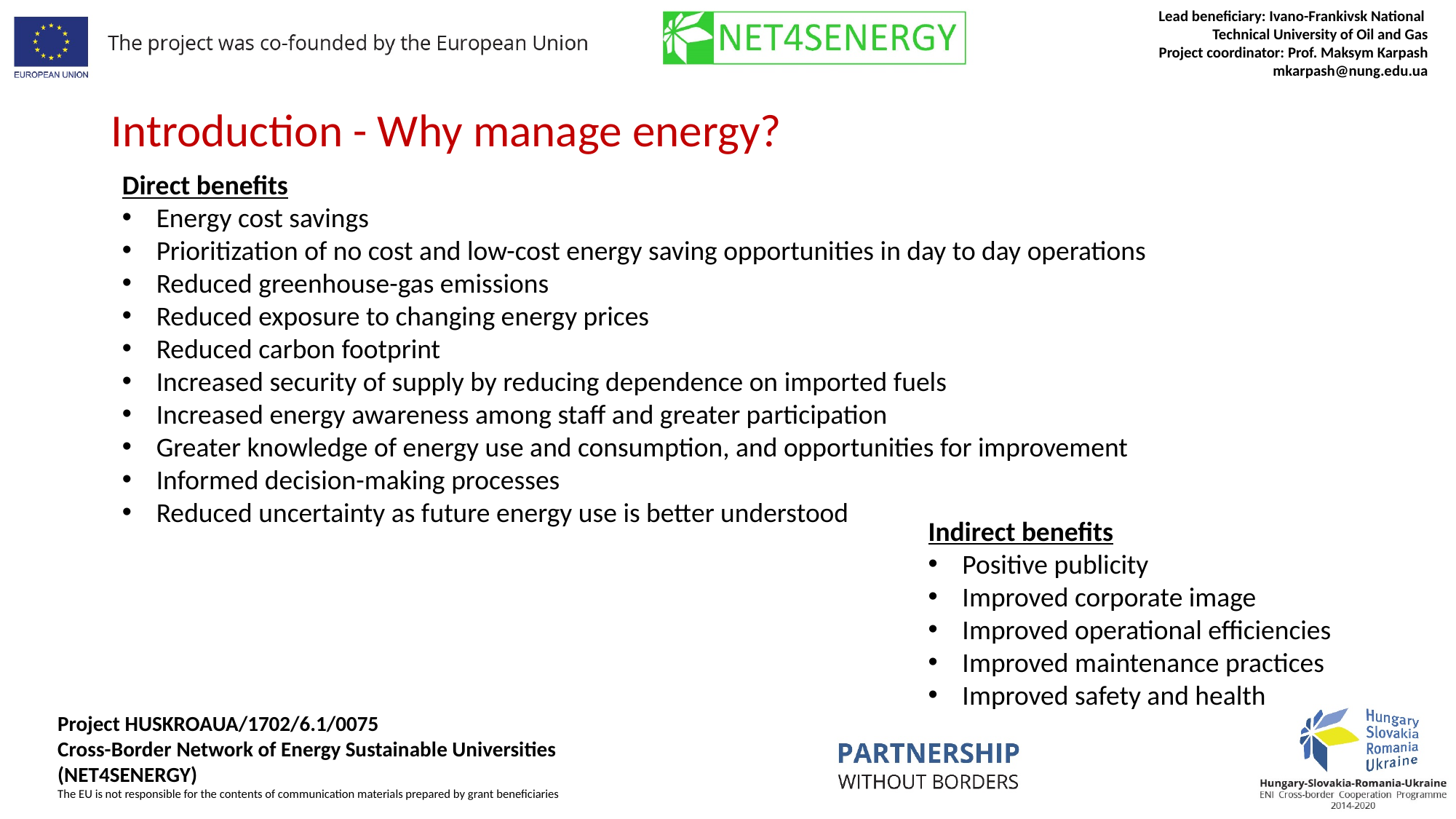

# Introduction - Why manage energy?
Direct benefits
Energy cost savings
Prioritization of no cost and low-cost energy saving opportunities in day to day operations
Reduced greenhouse-gas emissions
Reduced exposure to changing energy prices
Reduced carbon footprint
Increased security of supply by reducing dependence on imported fuels
Increased energy awareness among staff and greater participation
Greater knowledge of energy use and consumption, and opportunities for improvement
Informed decision-making processes
Reduced uncertainty as future energy use is better understood
Indirect benefits
Positive publicity
Improved corporate image
Improved operational efficiencies
Improved maintenance practices
Improved safety and health